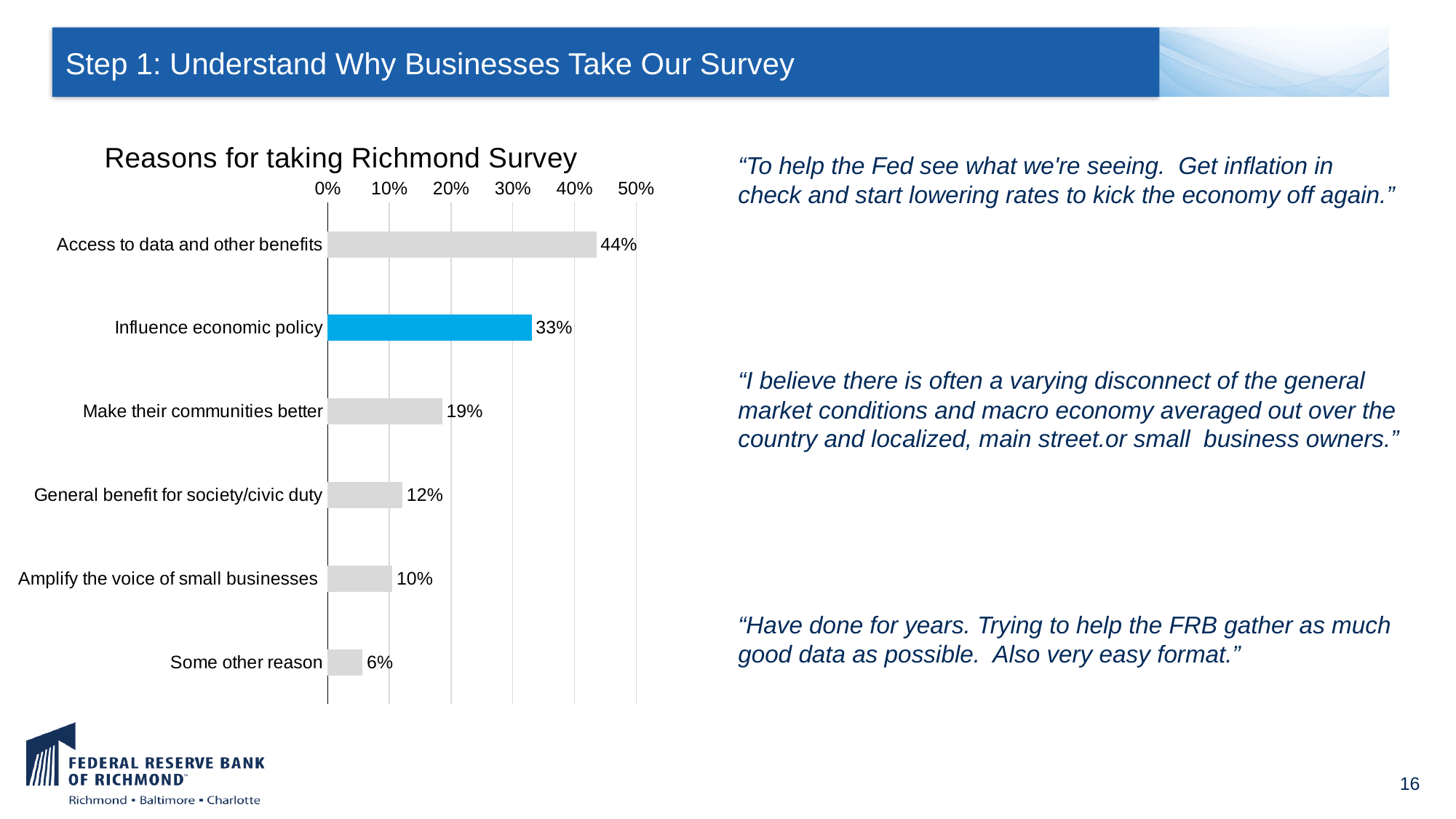

# Step 1: Understand Why Businesses Take Our Survey

### Chart: Reasons for taking Richmond Survey

| Category | Column1 |
|---|---|
| Access to data and other benefits | 0.43548387096774194 |
| Influence economic policy | 0.33064516129032256 |
| Make their communities better | 0.18548387096774194 |
| General benefit for society/civic duty | 0.12096774193548387 |
| Amplify the voice of small businesses  | 0.10483870967741936 |
| Some other reason | 0.056451612903225805 |
“To help the Fed see what we're seeing.  Get inflation in check and start lowering rates to kick the economy off again.”
“I believe there is often a varying disconnect of the general market conditions and macro economy averaged out over the country and localized, main street.or small  business owners.”
“Have done for years. Trying to help the FRB gather as much good data as possible.  Also very easy format.”
16